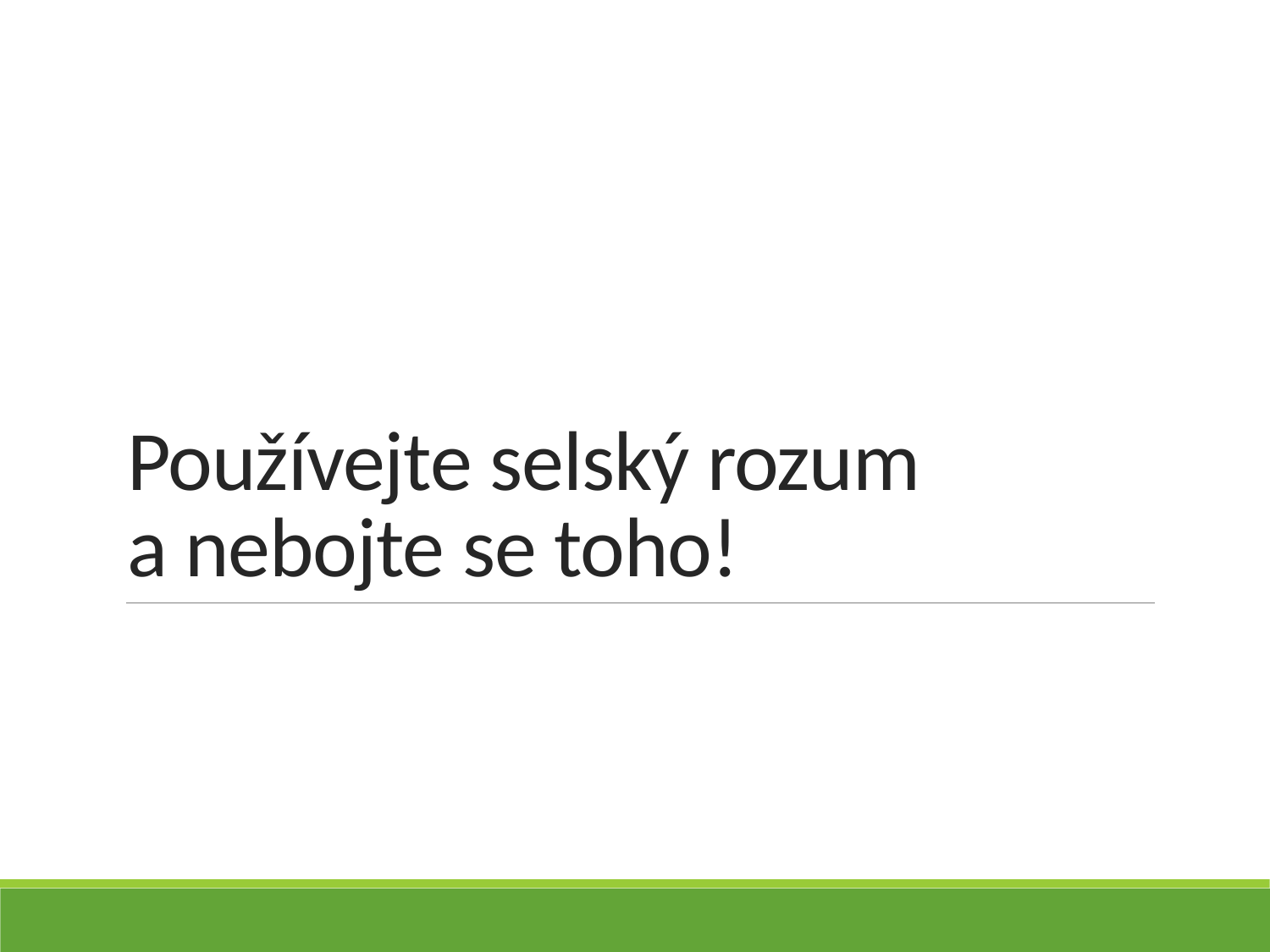

# Používejte selský rozum a nebojte se toho!